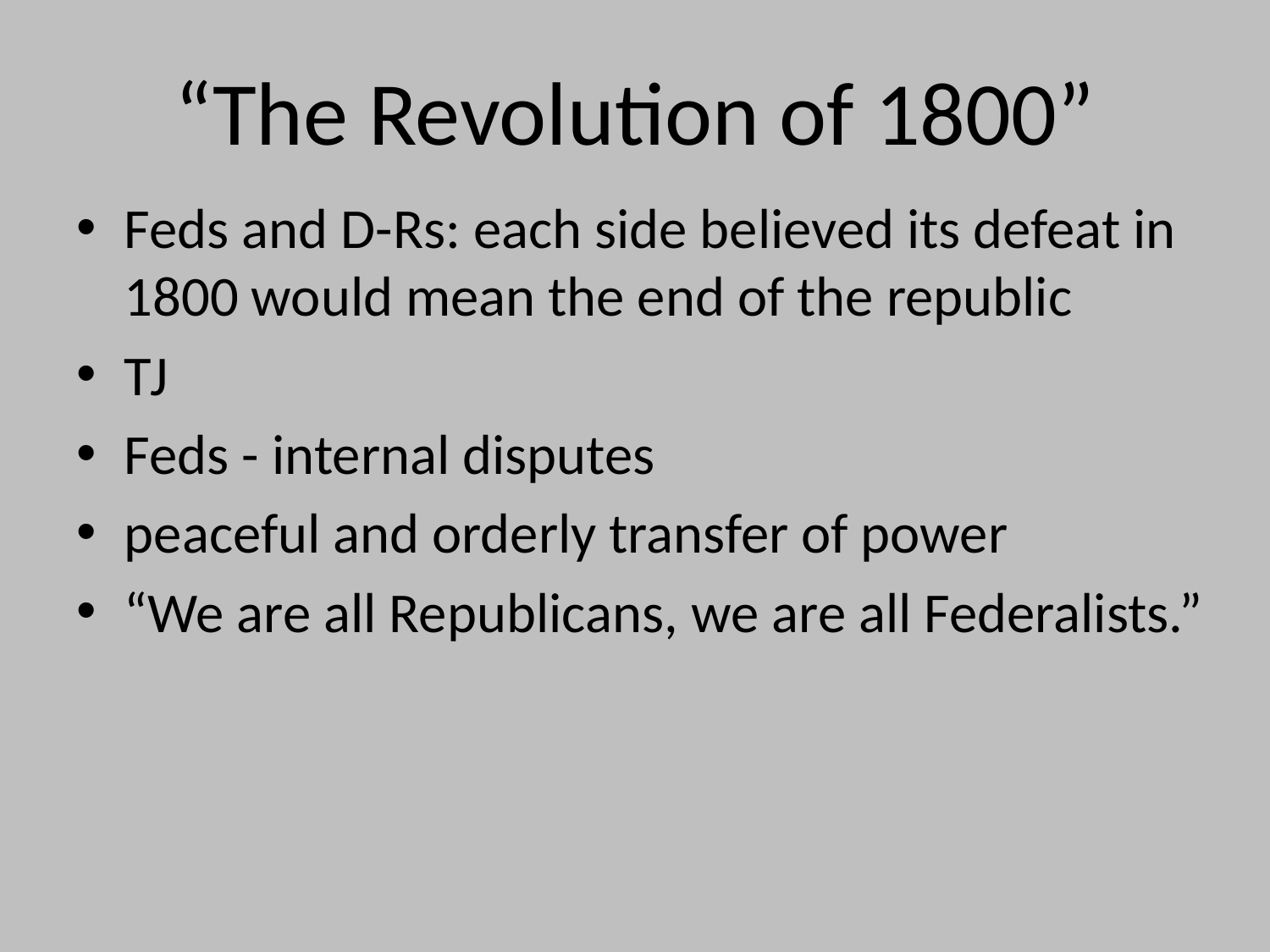

# “The Revolution of 1800”
Feds and D-Rs: each side believed its defeat in 1800 would mean the end of the republic
TJ
Feds - internal disputes
peaceful and orderly transfer of power
“We are all Republicans, we are all Federalists.”